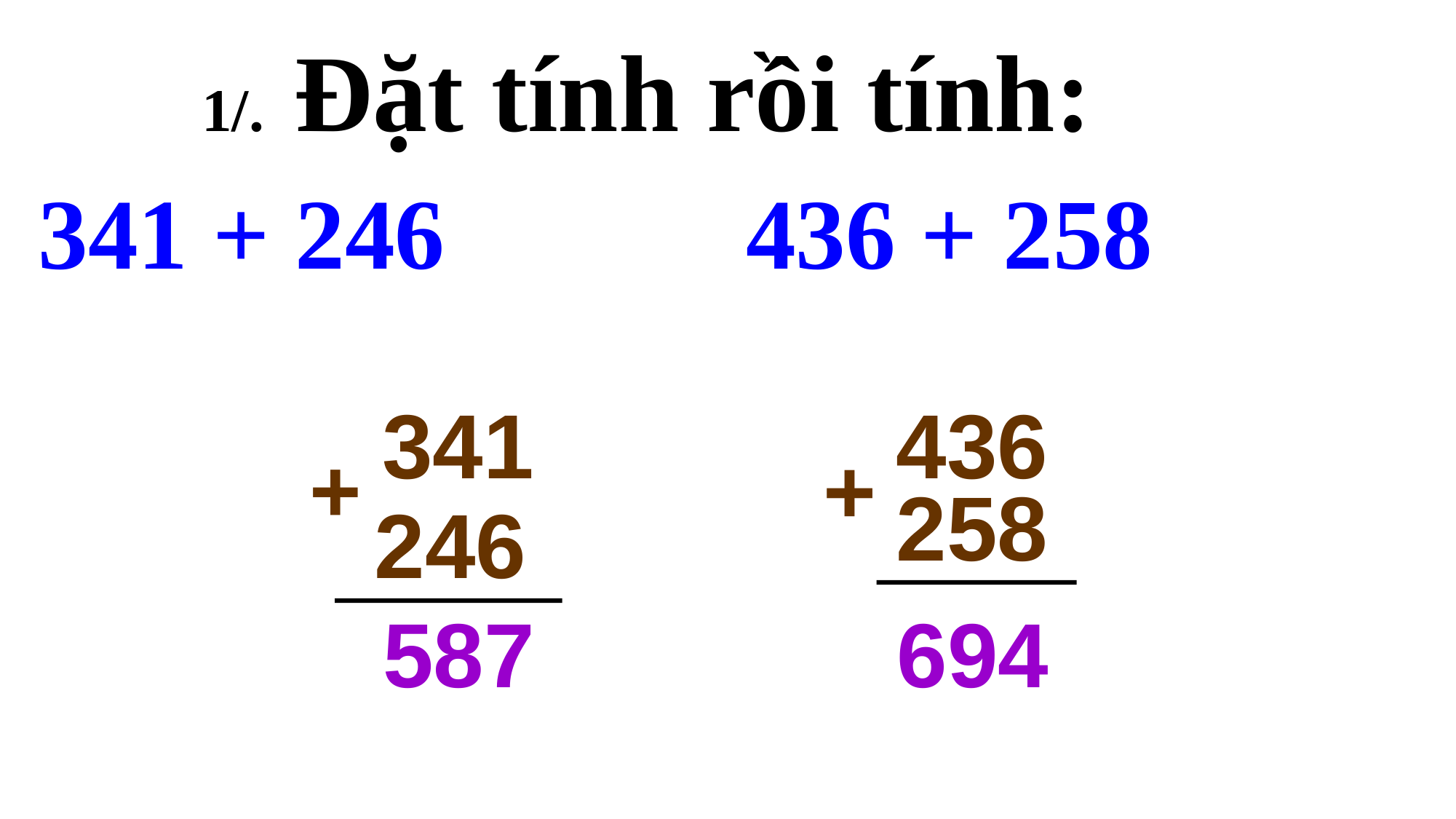

1/.  Đặt tính rồi tính:

341 + 246            436 + 258

341
436
+
+
258
246

587
694